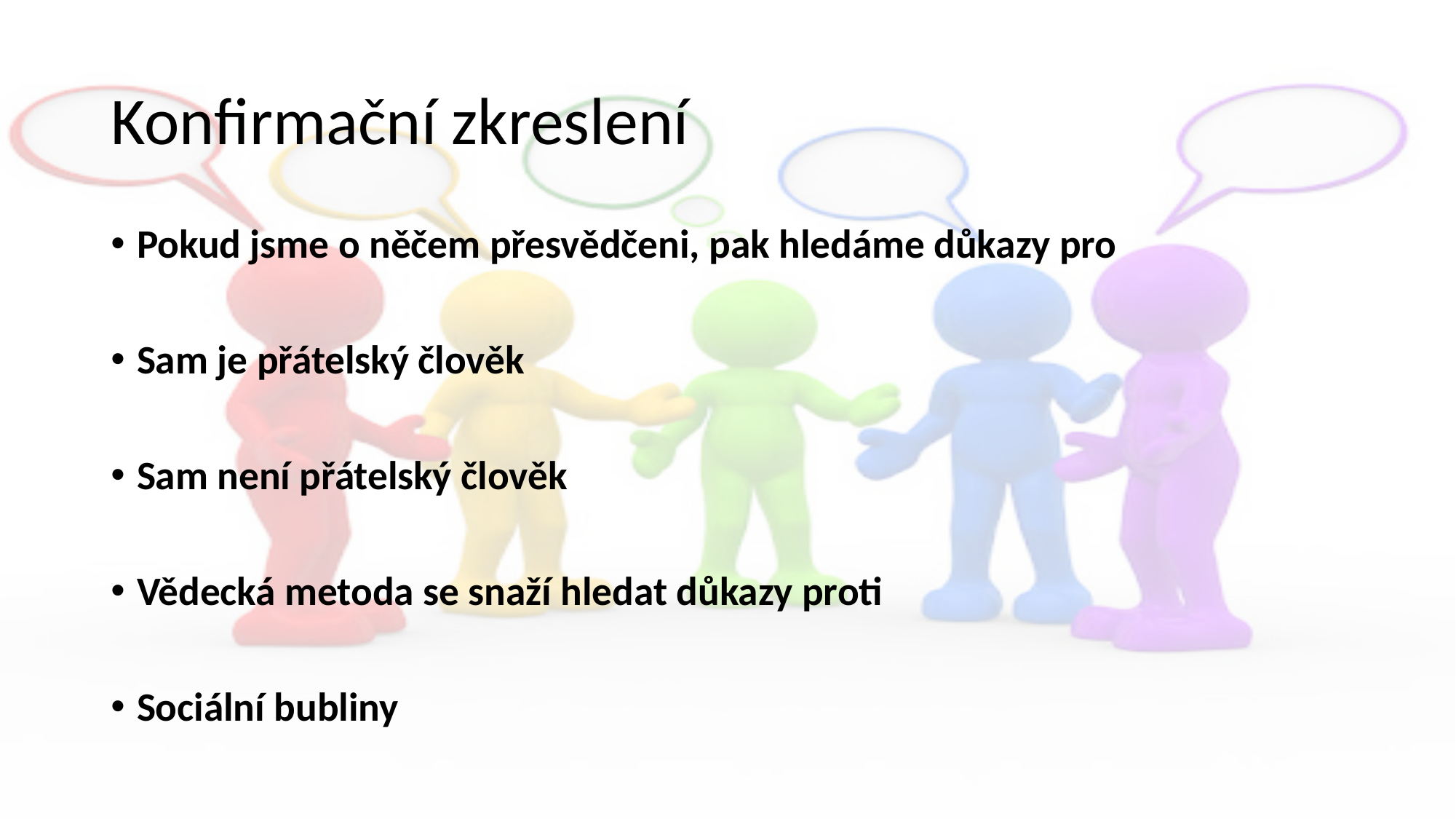

# Konfirmační zkreslení
Pokud jsme o něčem přesvědčeni, pak hledáme důkazy pro

Sam je přátelský člověk

Sam není přátelský člověk

Vědecká metoda se snaží hledat důkazy proti

Sociální bubliny